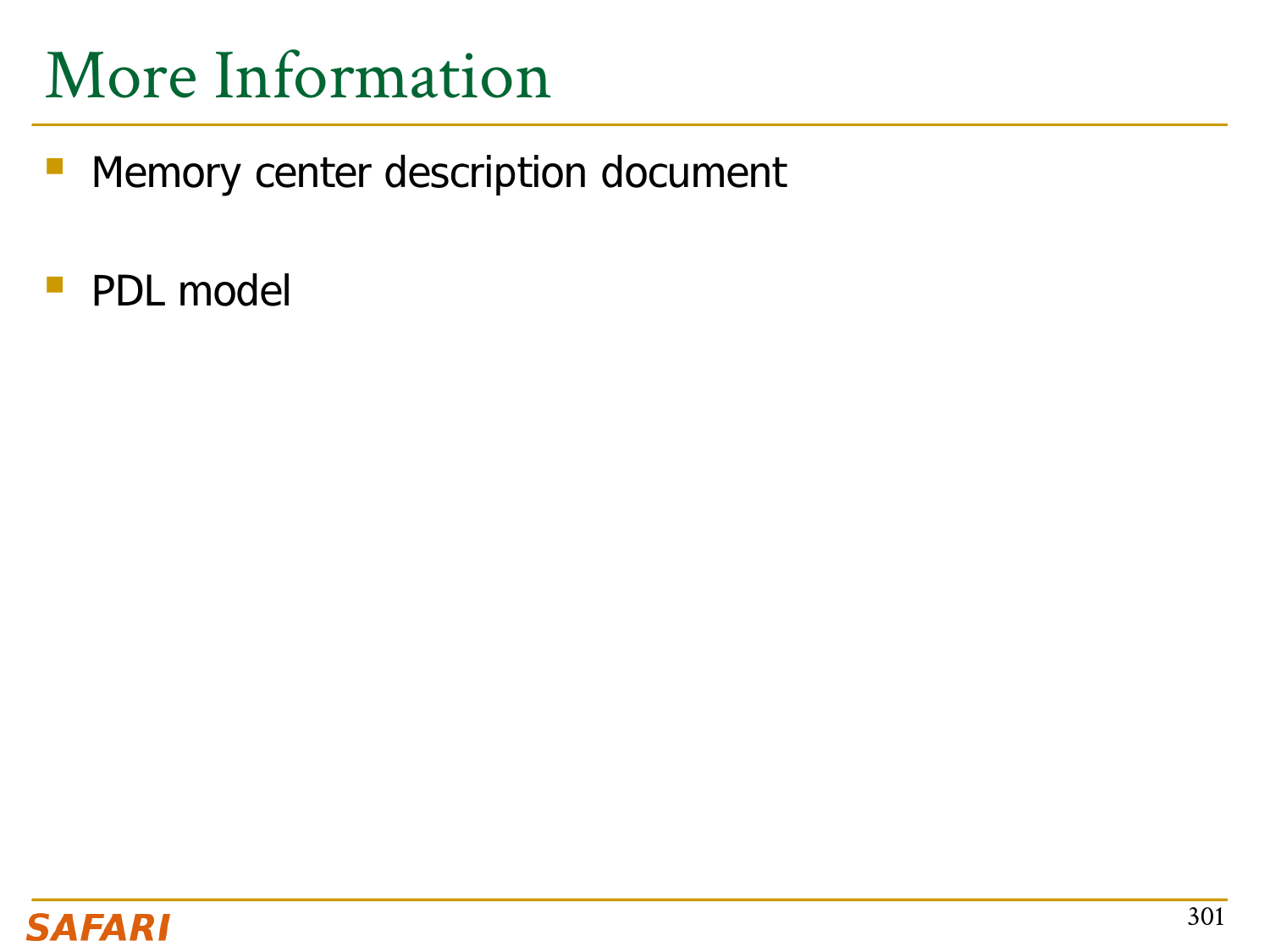

# More Information
Memory center description document

PDL model
301